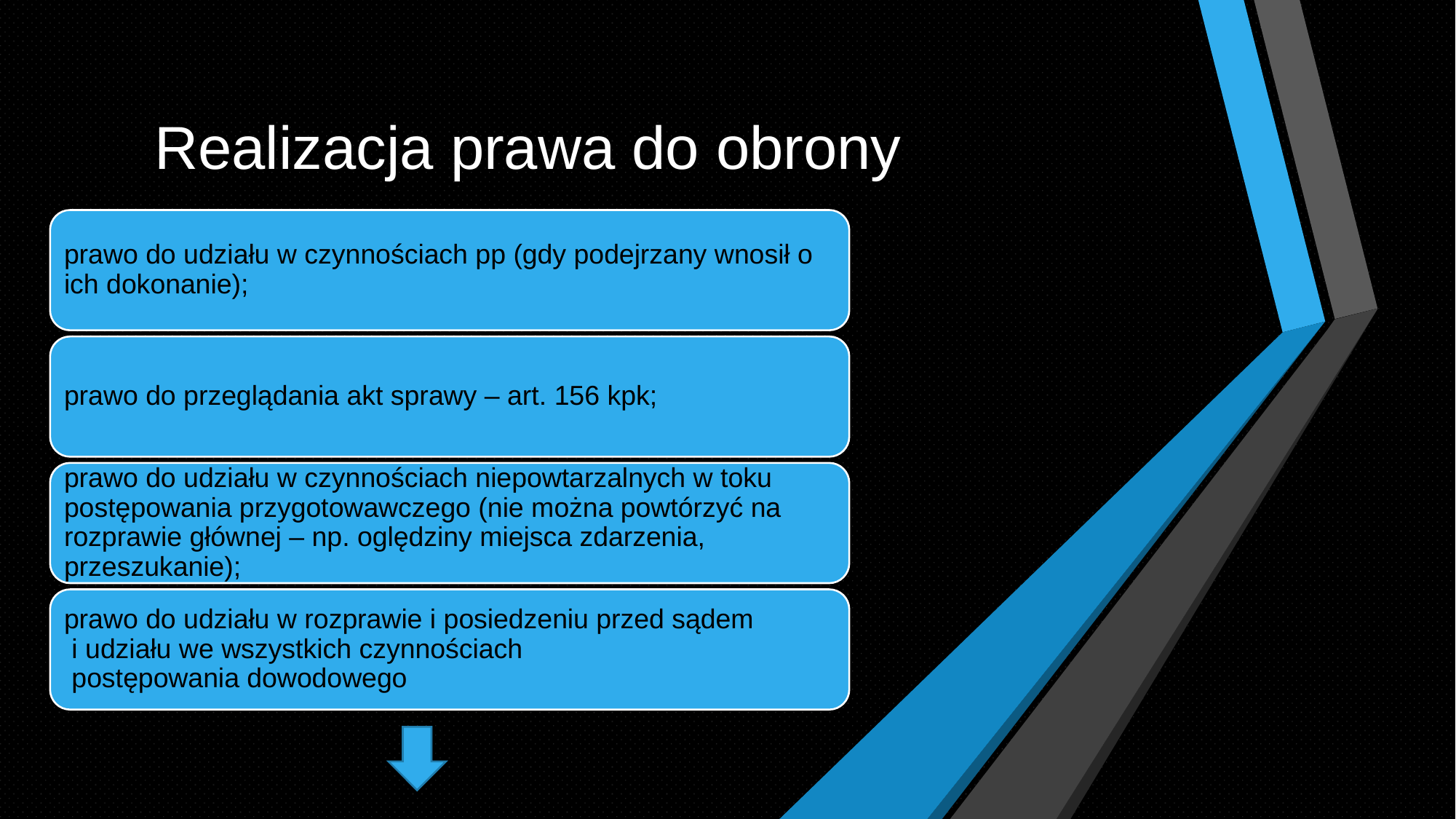

# Realizacja prawa do obrony
prawo do udziału w czynnościach pp (gdy podejrzany wnosił o ich dokonanie);
prawo do przeglądania akt sprawy – art. 156 kpk;
prawo do udziału w czynnościach niepowtarzalnych w toku postępowania przygotowawczego (nie można powtórzyć na rozprawie głównej – np. oględziny miejsca zdarzenia, przeszukanie);
prawo do udziału w rozprawie i posiedzeniu przed sądem
 i udziału we wszystkich czynnościach
 postępowania dowodowego